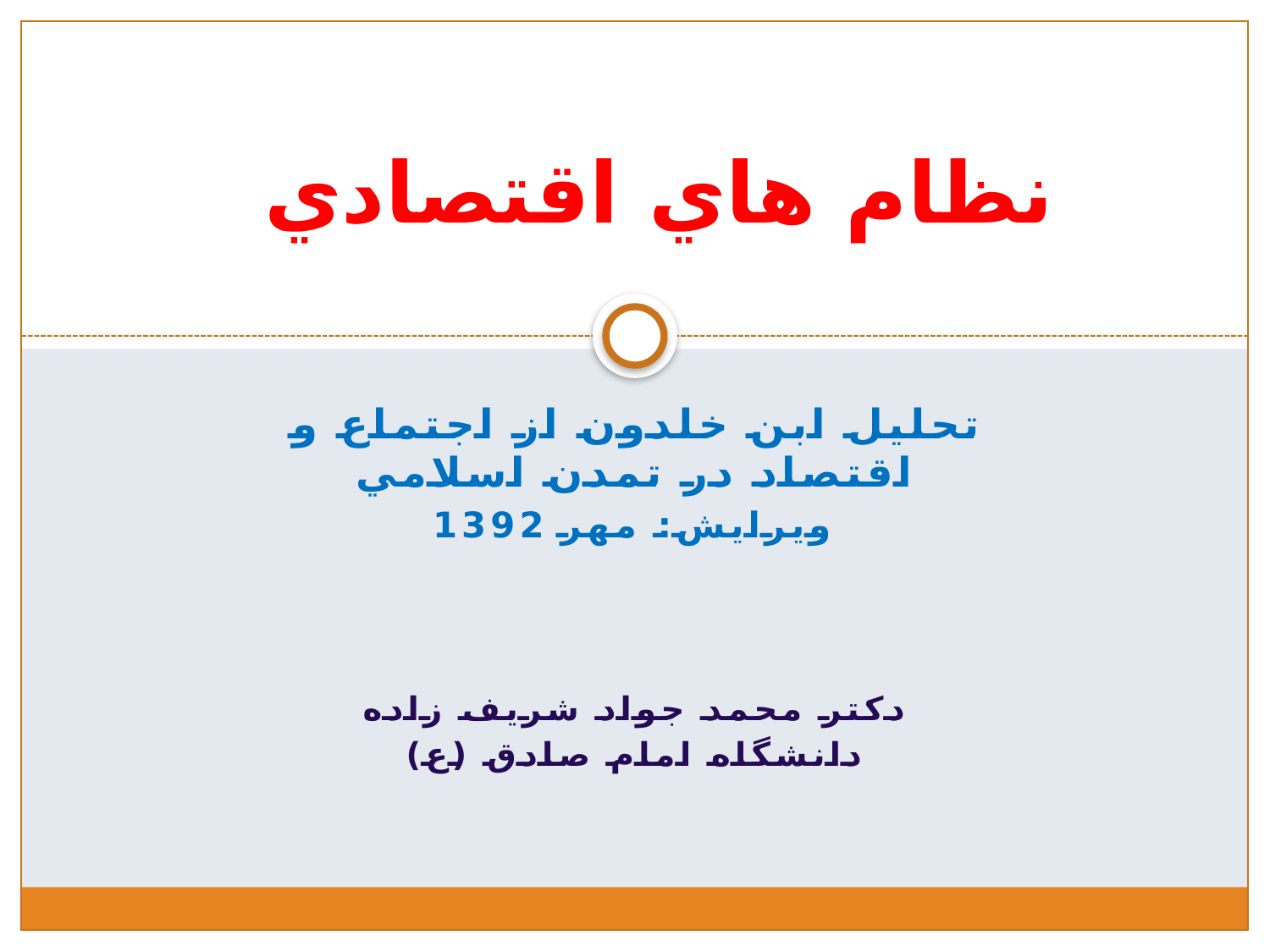

# نظام هاي اقتصادي
تحليل ابن خلدون از اجتماع و اقتصاد در تمدن اسلامي
ويرايش: مهر 1392

دکتر محمد جواد شريف زاده
دانشگاه امام صادق (ع)